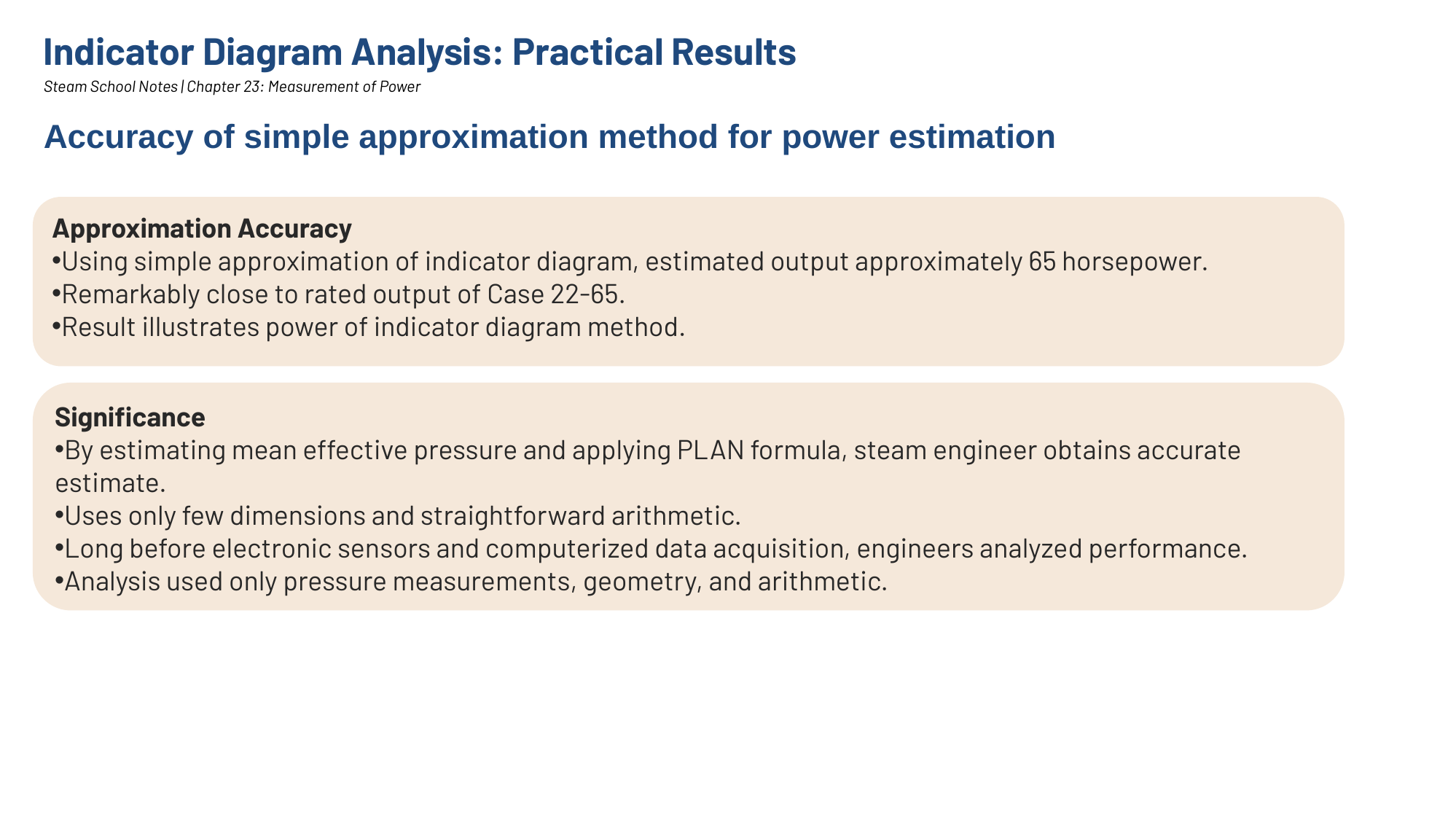

Indicator Diagram Analysis: Practical Results
Steam School Notes | Chapter 23: Measurement of Power
Accuracy of simple approximation method for power estimation
Approximation Accuracy
Using simple approximation of indicator diagram, estimated output approximately 65 horsepower.
Remarkably close to rated output of Case 22-65.
Result illustrates power of indicator diagram method.
Significance
By estimating mean effective pressure and applying PLAN formula, steam engineer obtains accurate estimate.
Uses only few dimensions and straightforward arithmetic.
Long before electronic sensors and computerized data acquisition, engineers analyzed performance.
Analysis used only pressure measurements, geometry, and arithmetic.